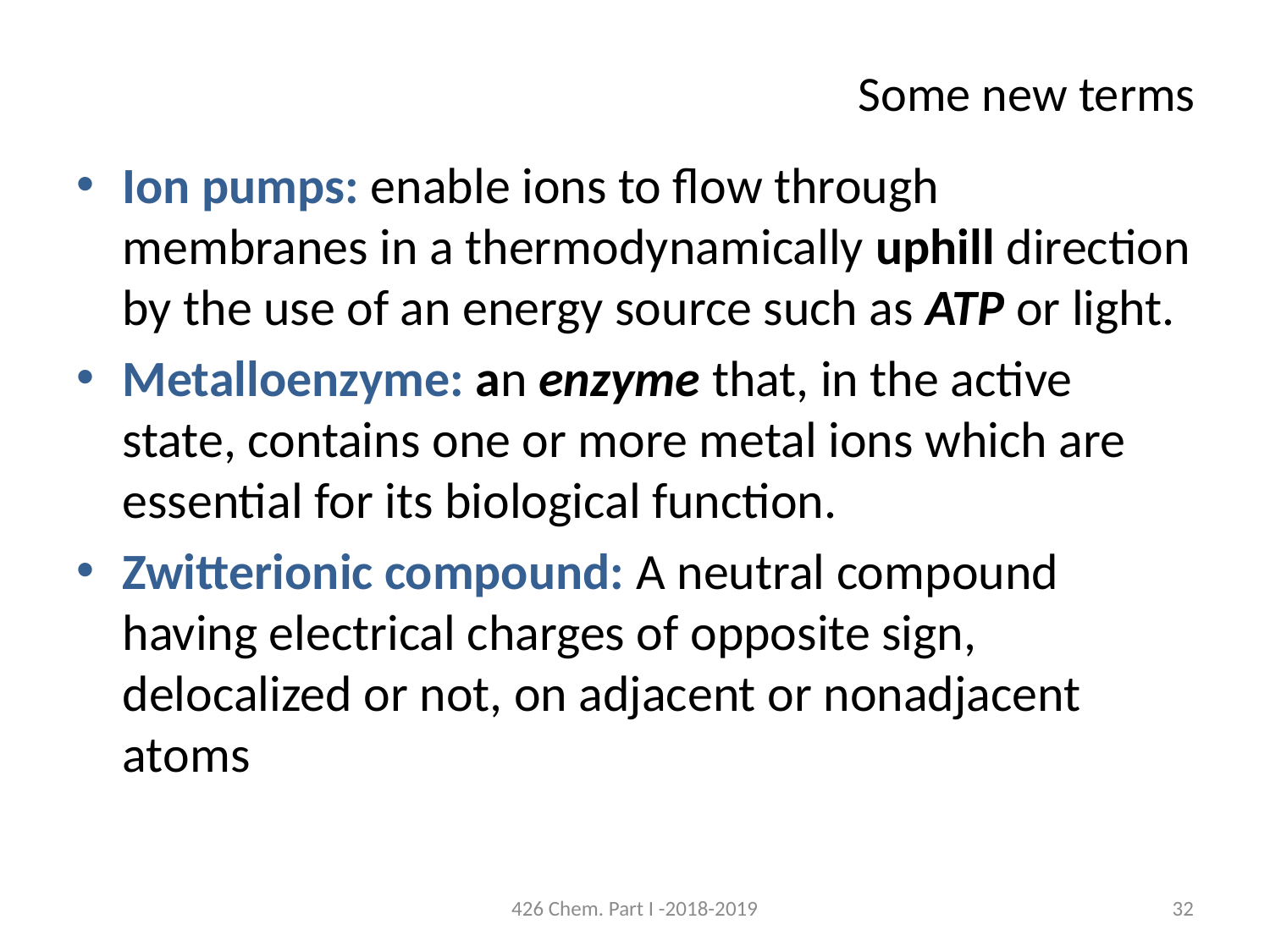

# Some new terms
Ion pumps: enable ions to flow through membranes in a thermodynamically uphill direction by the use of an energy source such as ATP or light.
Metalloenzyme: an enzyme that, in the active state, contains one or more metal ions which are essential for its biological function.
Zwitterionic compound: A neutral compound having electrical charges of opposite sign, delocalized or not, on adjacent or nonadjacent atoms

426 Chem. Part I -2018-2019
32